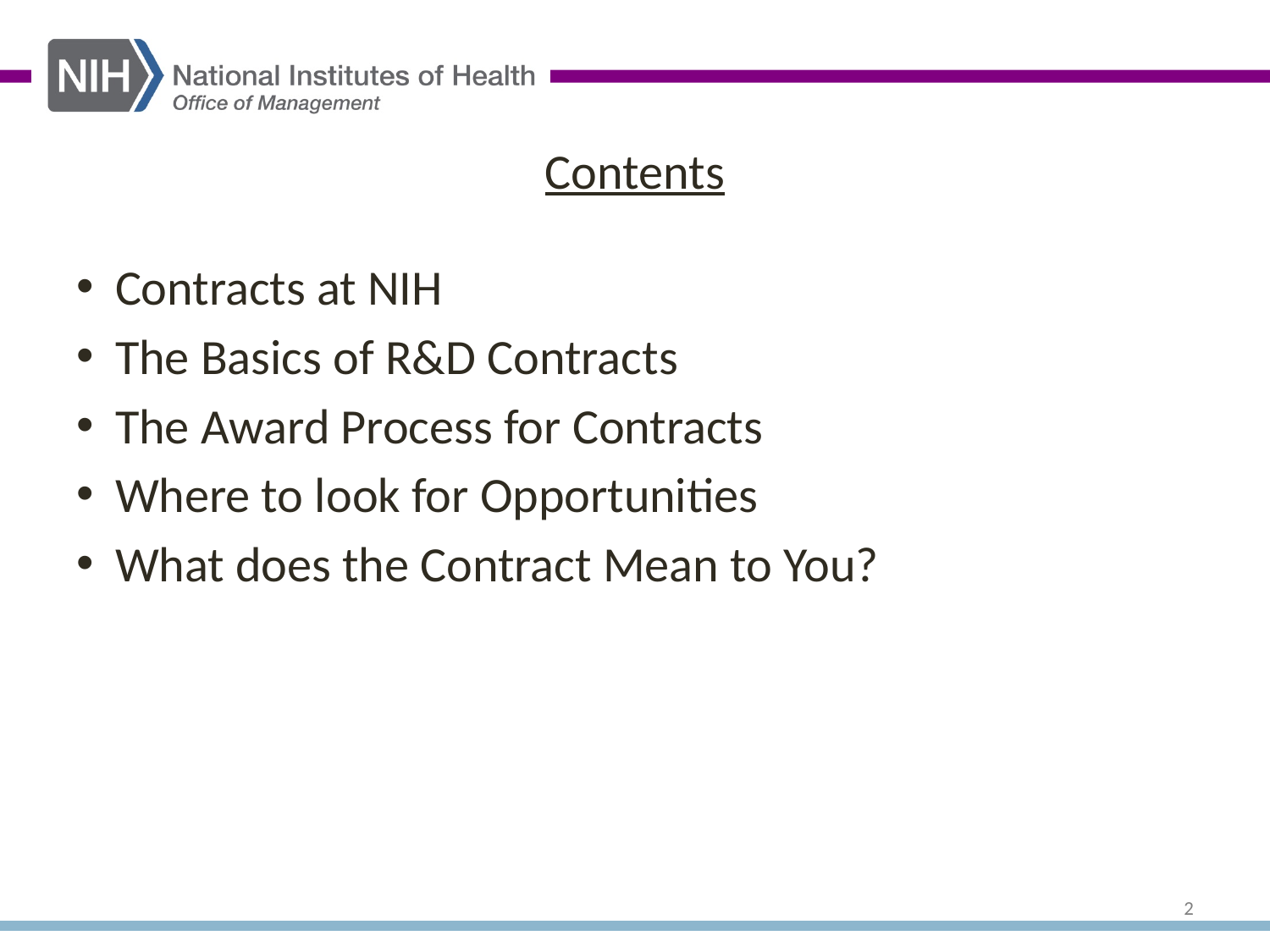

# Contents
Contracts at NIH
The Basics of R&D Contracts
The Award Process for Contracts
Where to look for Opportunities
What does the Contract Mean to You?

2